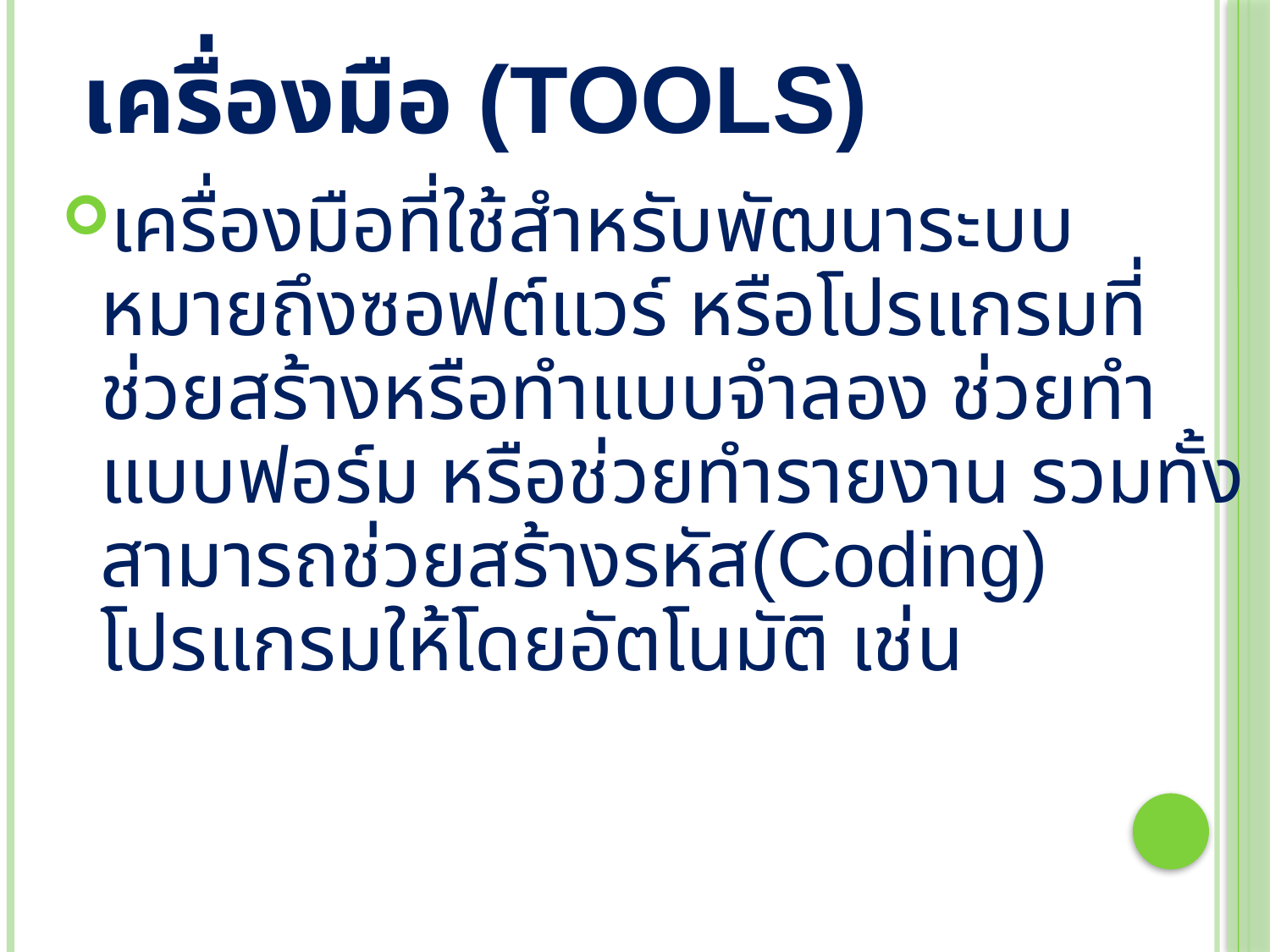

# เครื่องมือ (Tools)
เครื่องมือที่ใช้สำหรับพัฒนาระบบ หมายถึงซอฟต์แวร์ หรือโปรแกรมที่ช่วยสร้างหรือทำแบบจำลอง ช่วยทำแบบฟอร์ม หรือช่วยทำรายงาน รวมทั้งสามารถช่วยสร้างรหัส(Coding) โปรแกรมให้โดยอัตโนมัติ เช่น
34